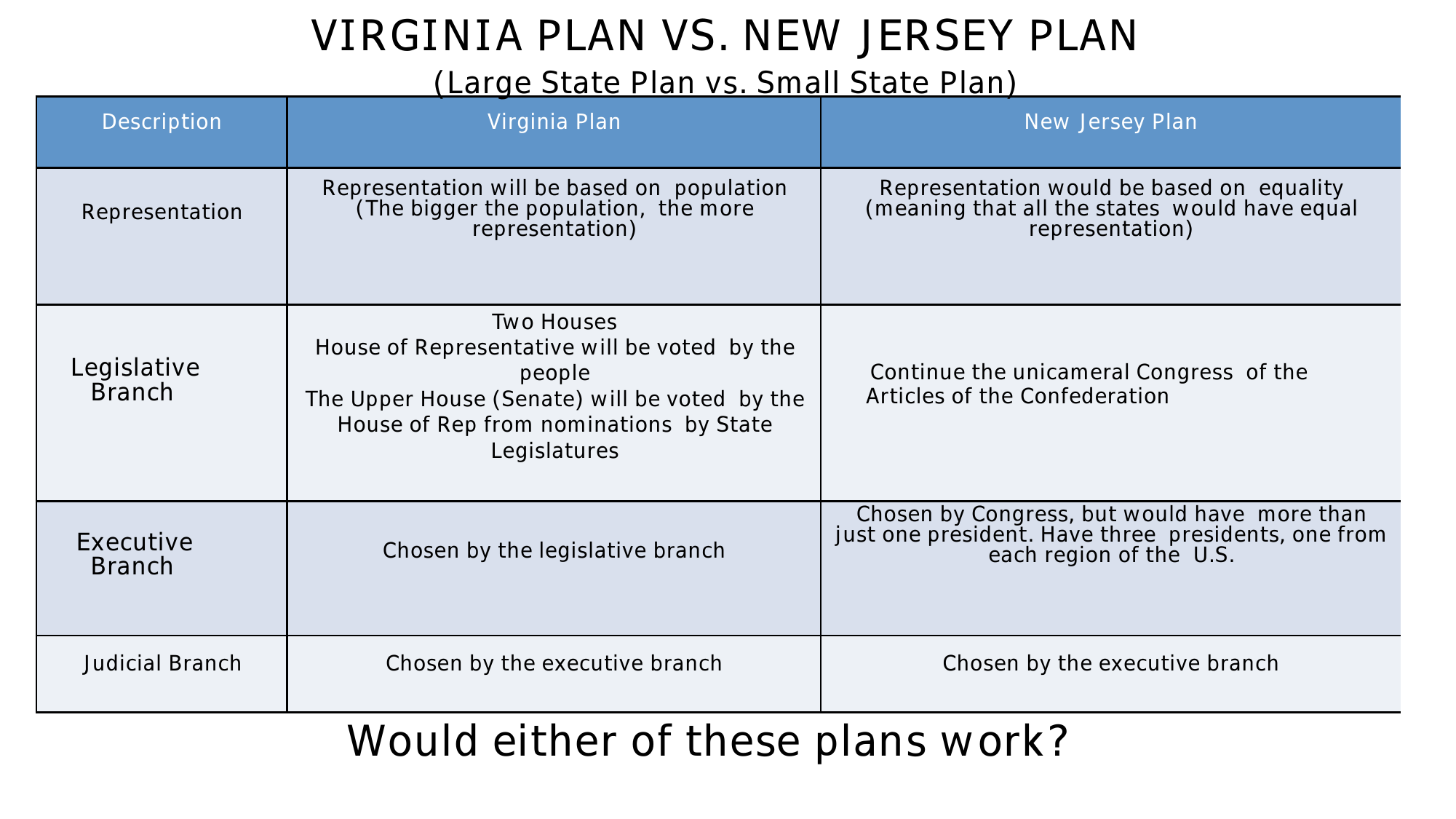

# VIRGINIA PLAN VS. NEW JERSEY PLAN
(Large State Plan vs. Small State Plan)
| Description | Virginia Plan | New Jersey Plan |
| --- | --- | --- |
| Representation | Representation will be based on population (The bigger the population, the more representation) | Representation would be based on equality (meaning that all the states would have equal representation) |
| Legislative Branch | Two Houses House of Representative will be voted by the people The Upper House (Senate) will be voted by the House of Rep from nominations by State Legislatures | Continue the unicameral Congress of the Articles of the Confederation |
| Executive Branch | Chosen by the legislative branch | Chosen by Congress, but would have more than just one president. Have three presidents, one from each region of the U.S. |
| Judicial Branch | Chosen by the executive branch | Chosen by the executive branch |
Would either of these plans work?